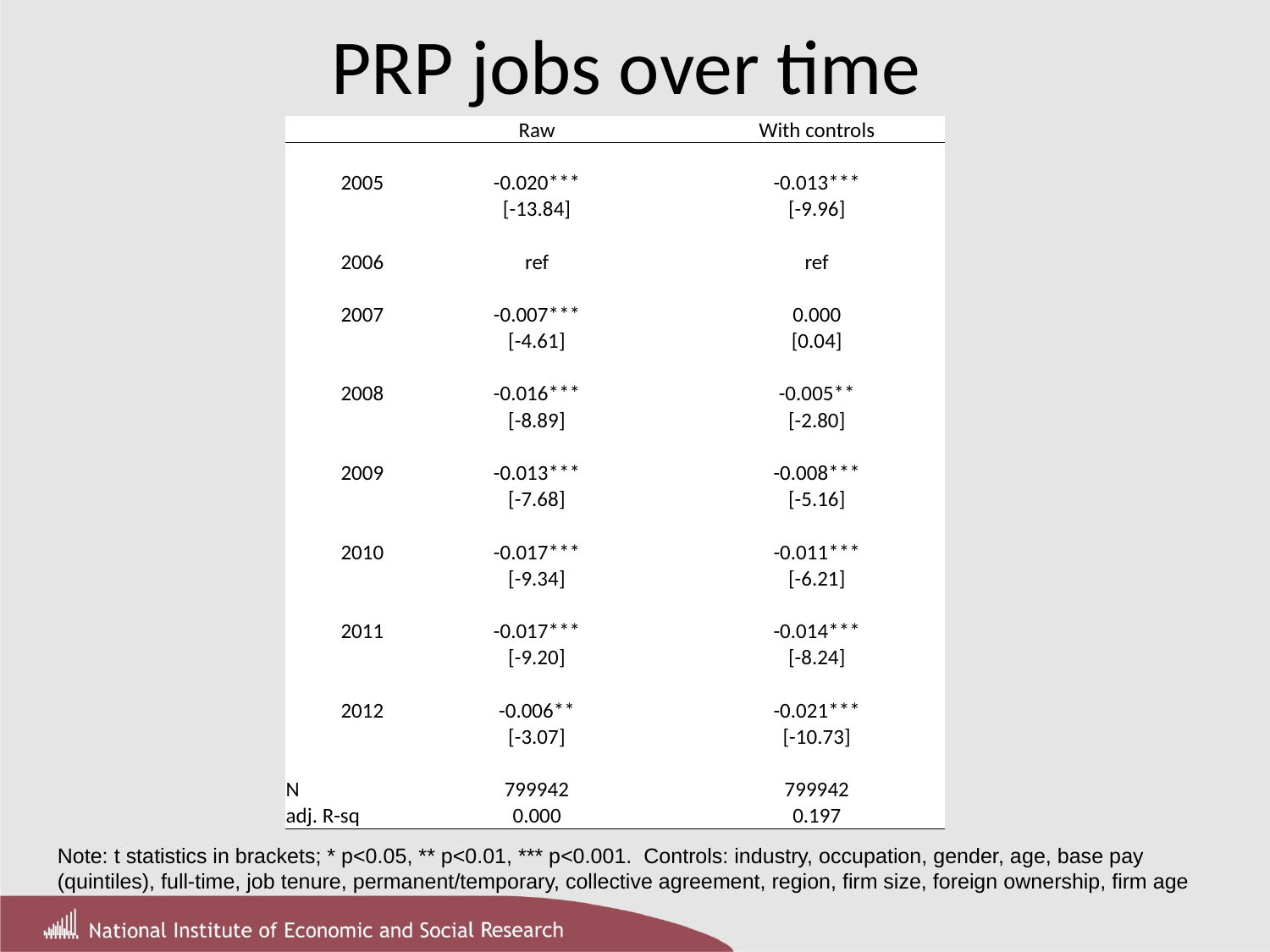

# PRP jobs over time
|  | Raw | With controls |
| --- | --- | --- |
|  |  |  |
| 2005 | -0.020\*\*\* | -0.013\*\*\* |
|  | [-13.84] | [-9.96] |
|  |  |  |
| 2006 | ref | ref |
|  |  |  |
| 2007 | -0.007\*\*\* | 0.000 |
|  | [-4.61] | [0.04] |
|  |  |  |
| 2008 | -0.016\*\*\* | -0.005\*\* |
|  | [-8.89] | [-2.80] |
|  |  |  |
| 2009 | -0.013\*\*\* | -0.008\*\*\* |
|  | [-7.68] | [-5.16] |
|  |  |  |
| 2010 | -0.017\*\*\* | -0.011\*\*\* |
|  | [-9.34] | [-6.21] |
|  |  |  |
| 2011 | -0.017\*\*\* | -0.014\*\*\* |
|  | [-9.20] | [-8.24] |
|  |  |  |
| 2012 | -0.006\*\* | -0.021\*\*\* |
|  | [-3.07] | [-10.73] |
|  |  |  |
| N | 799942 | 799942 |
| adj. R-sq | 0.000 | 0.197 |
Note: t statistics in brackets; * p<0.05, ** p<0.01, *** p<0.001.  Controls: industry, occupation, gender, age, base pay (quintiles), full-time, job tenure, permanent/temporary, collective agreement, region, firm size, foreign ownership, firm age